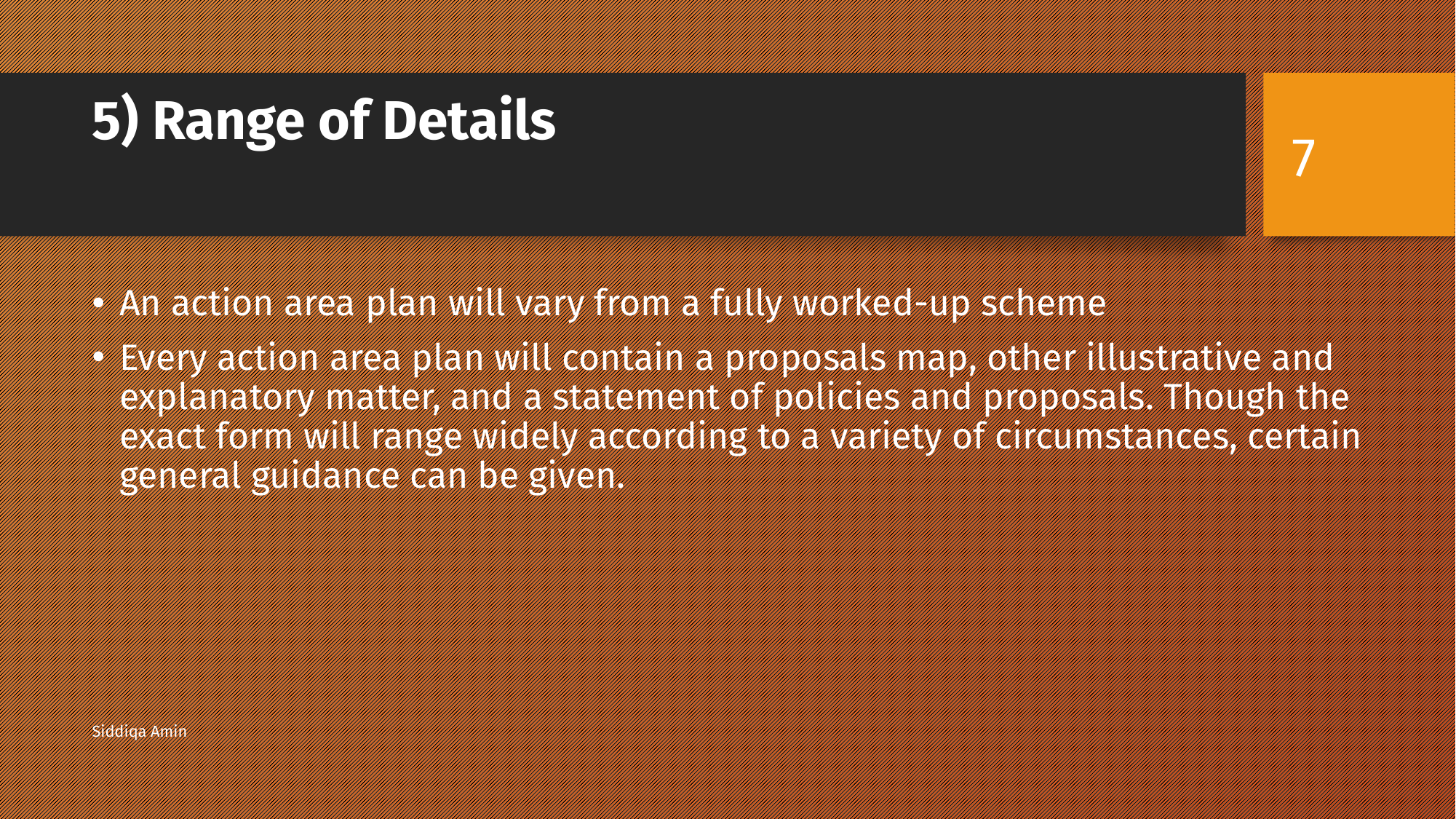

# 5) Range of Details
7
An action area plan will vary from a fully worked-up scheme
Every action area plan will contain a proposals map, other illustrative and explanatory matter, and a statement of policies and proposals. Though the exact form will range widely according to a variety of circumstances, certain general guidance can be given.

Siddiqa Amin